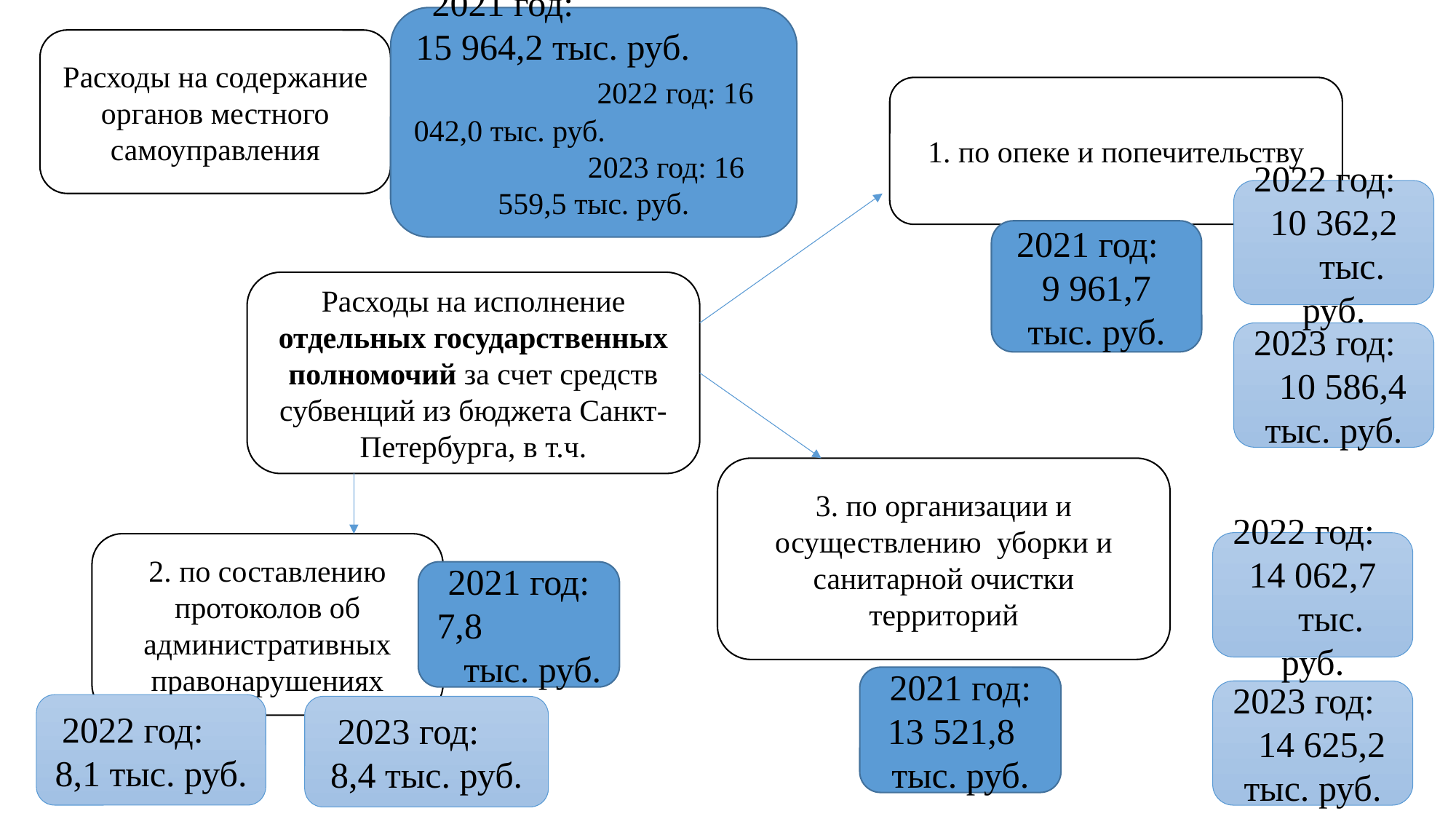

2021 год:                     15 964,2 тыс. руб.                            2022 год: 16 042,0 тыс. руб.                                          2023 год: 16 559,5 тыс. руб.

Расходы на содержание органов местного самоуправления
1. по опеке и попечительству
2022 год:     10 362,2       тыс. руб.
2021 год:   9 961,7 тыс. руб.
Расходы на исполнение отдельных государственных полномочий за счет средств субвенций из бюджета Санкт-Петербурга, в т.ч.
2023 год:     10 586,4 тыс. руб.
3. по организации и осуществлению  уборки и санитарной очистки территорий
2022 год:     14 062,7       тыс. руб.
2. по составлению протоколов об административных правонарушениях
2021 год: 7,8                 тыс. руб.
2021 год: 13 521,8   тыс. руб.
2023 год:     14 625,2 тыс. руб.
2022 год:     8,1 тыс. руб.
2023 год:     8,4 тыс. руб.